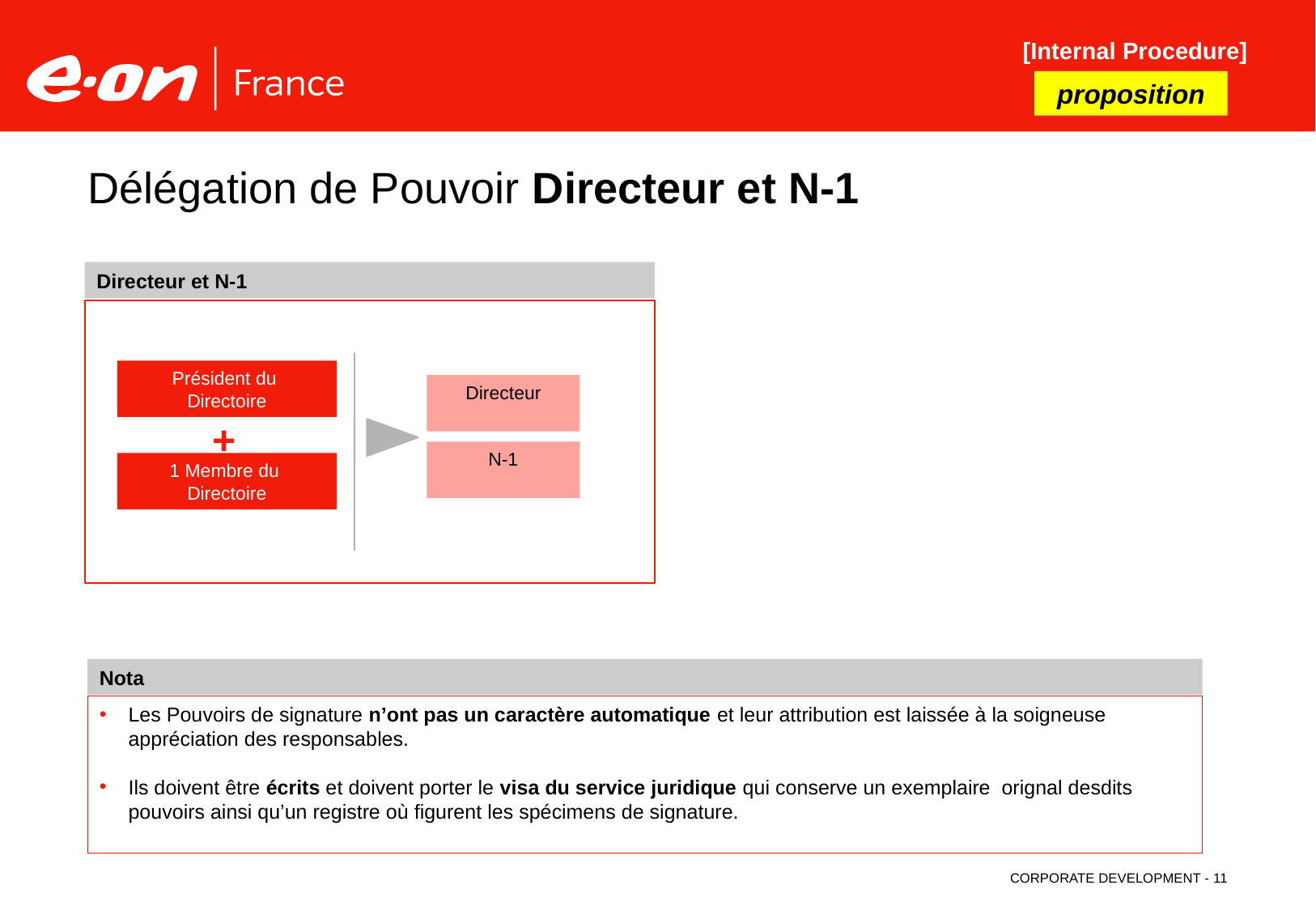

[Internal Procedure]
proposition
# Délégation de Pouvoir Directeur et N-1
Directeur et N-1

Président du
Directoire
Directeur

+

N-1

1 Membre du
Directoire
Nota
Les Pouvoirs de signature n’ont pas un caractère automatique et leur attribution est laissée à la soigneuse appréciation des responsables.

Ils doivent être écrits et doivent porter le visa du service juridique qui conserve un exemplaire  orignal desdits pouvoirs ainsi qu’un registre où figurent les spécimens de signature.